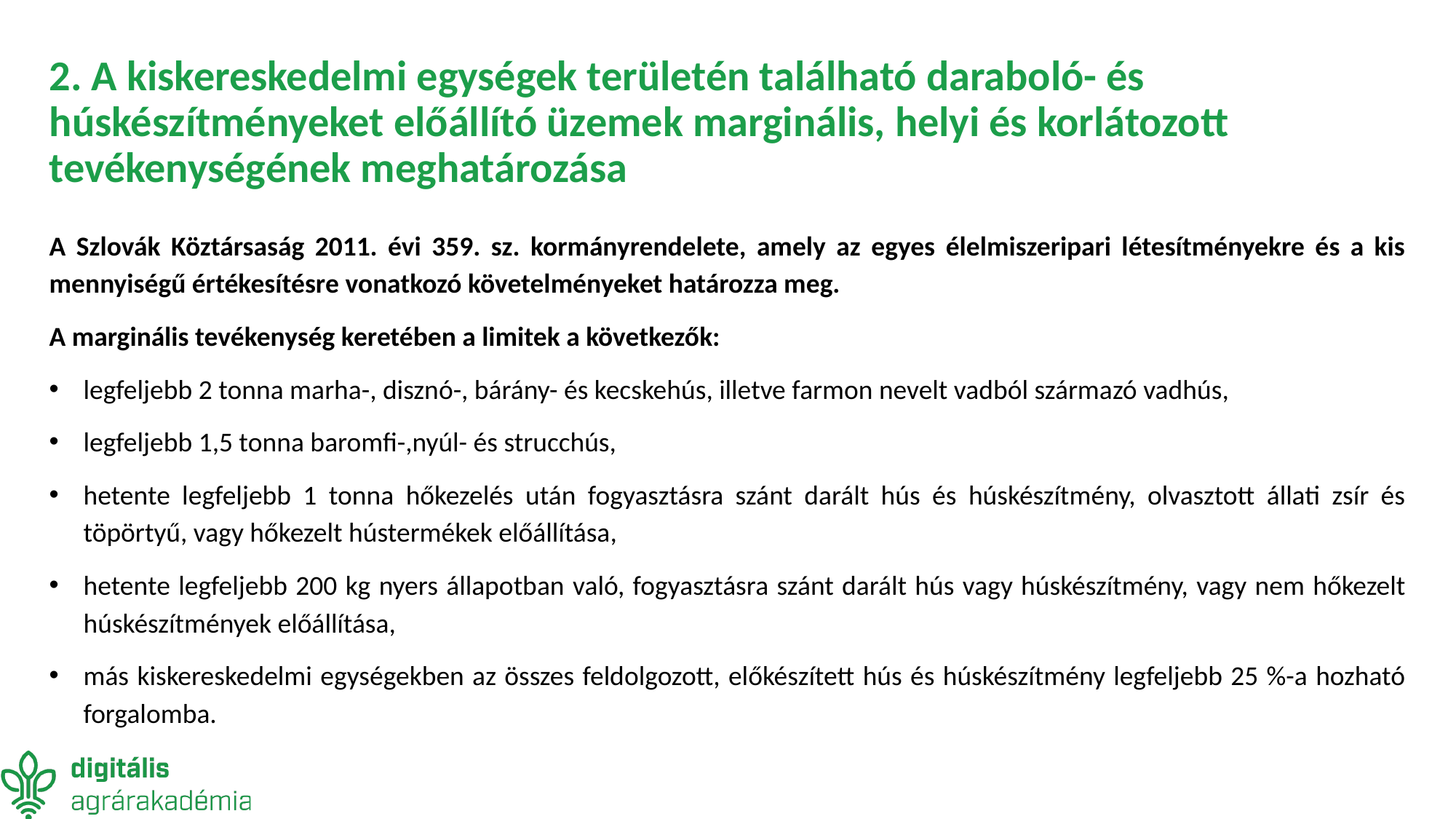

# 2. A kiskereskedelmi egységek területén található daraboló- és húskészítményeket előállító üzemek marginális, helyi és korlátozott tevékenységének meghatározása
A Szlovák Köztársaság 2011. évi 359. sz. kormányrendelete, amely az egyes élelmiszeripari létesítményekre és a kis mennyiségű értékesítésre vonatkozó követelményeket határozza meg.
A marginális tevékenység keretében a limitek a következők:
legfeljebb 2 tonna marha-, disznó-, bárány- és kecskehús, illetve farmon nevelt vadból származó vadhús,
legfeljebb 1,5 tonna baromfi-,nyúl- és strucchús,
hetente legfeljebb 1 tonna hőkezelés után fogyasztásra szánt darált hús és húskészítmény, olvasztott állati zsír és töpörtyű, vagy hőkezelt hústermékek előállítása,
hetente legfeljebb 200 kg nyers állapotban való, fogyasztásra szánt darált hús vagy húskészítmény, vagy nem hőkezelt húskészítmények előállítása,
más kiskereskedelmi egységekben az összes feldolgozott, előkészített hús és húskészítmény legfeljebb 25 %-a hozható forgalomba.